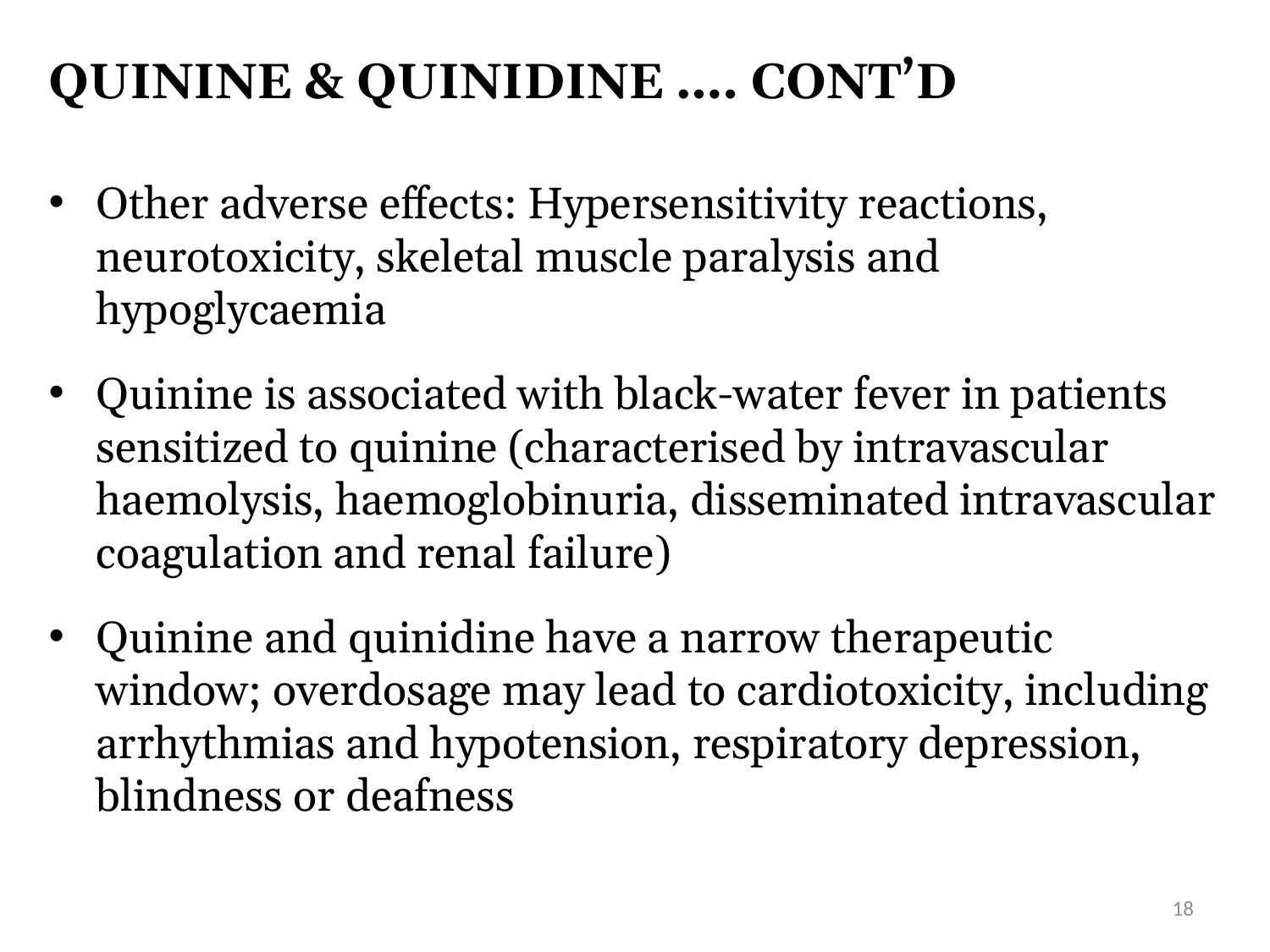

# Quinine & quinidine …. CONT’D
Other adverse effects: Hypersensitivity reactions, neurotoxicity, skeletal muscle paralysis and hypoglycaemia
Quinine is associated with black-water fever in patients sensitized to quinine (characterised by intravascular haemolysis, haemoglobinuria, disseminated intravascular coagulation and renal failure)
Quinine and quinidine have a narrow therapeutic window; overdosage may lead to cardiotoxicity, including arrhythmias and hypotension, respiratory depression, blindness or deafness
18